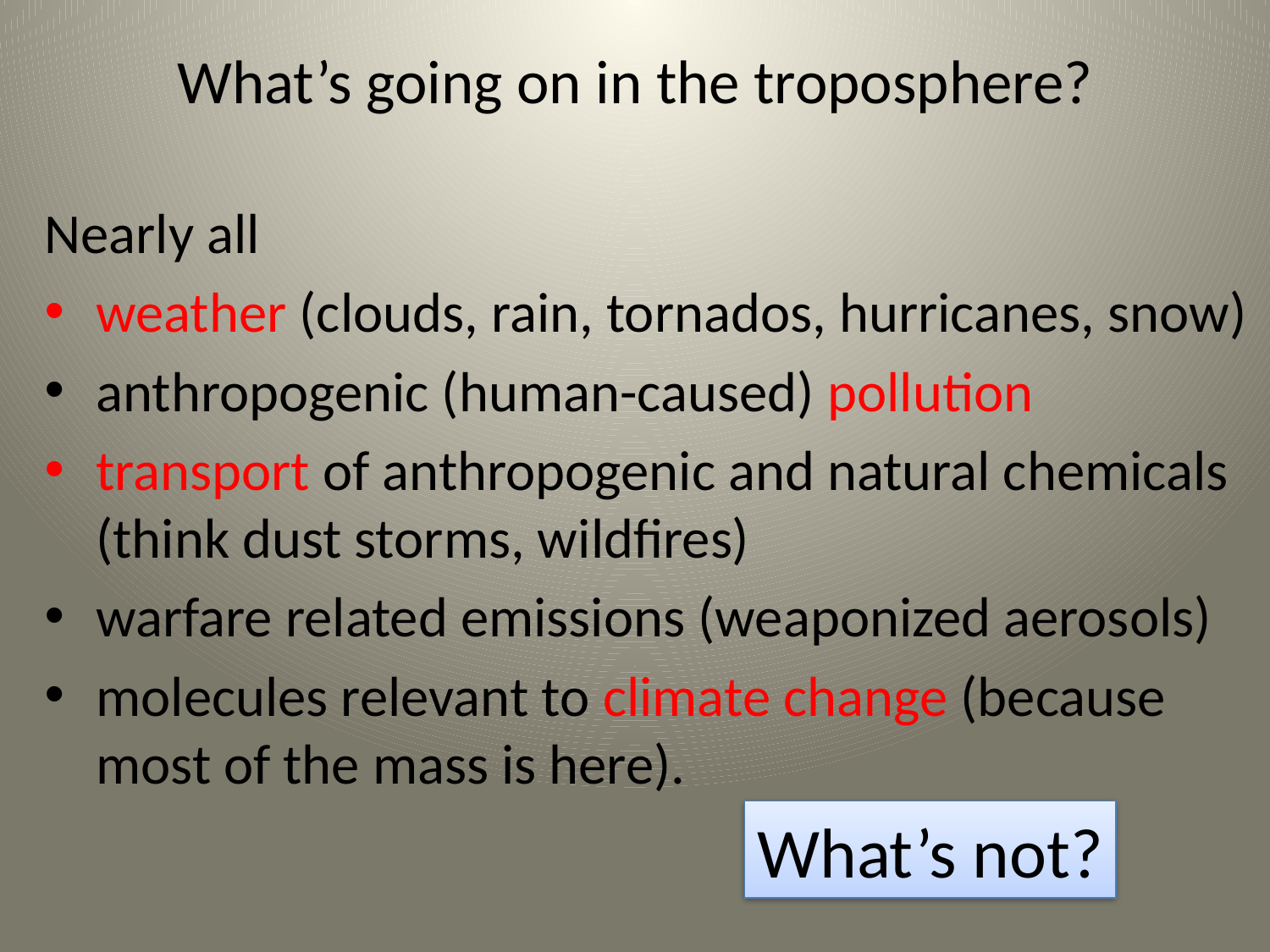

# What’s going on in the troposphere?
Nearly all
weather (clouds, rain, tornados, hurricanes, snow)
anthropogenic (human-caused) pollution
transport of anthropogenic and natural chemicals (think dust storms, wildfires)
warfare related emissions (weaponized aerosols)
molecules relevant to climate change (because most of the mass is here).
What’s not?